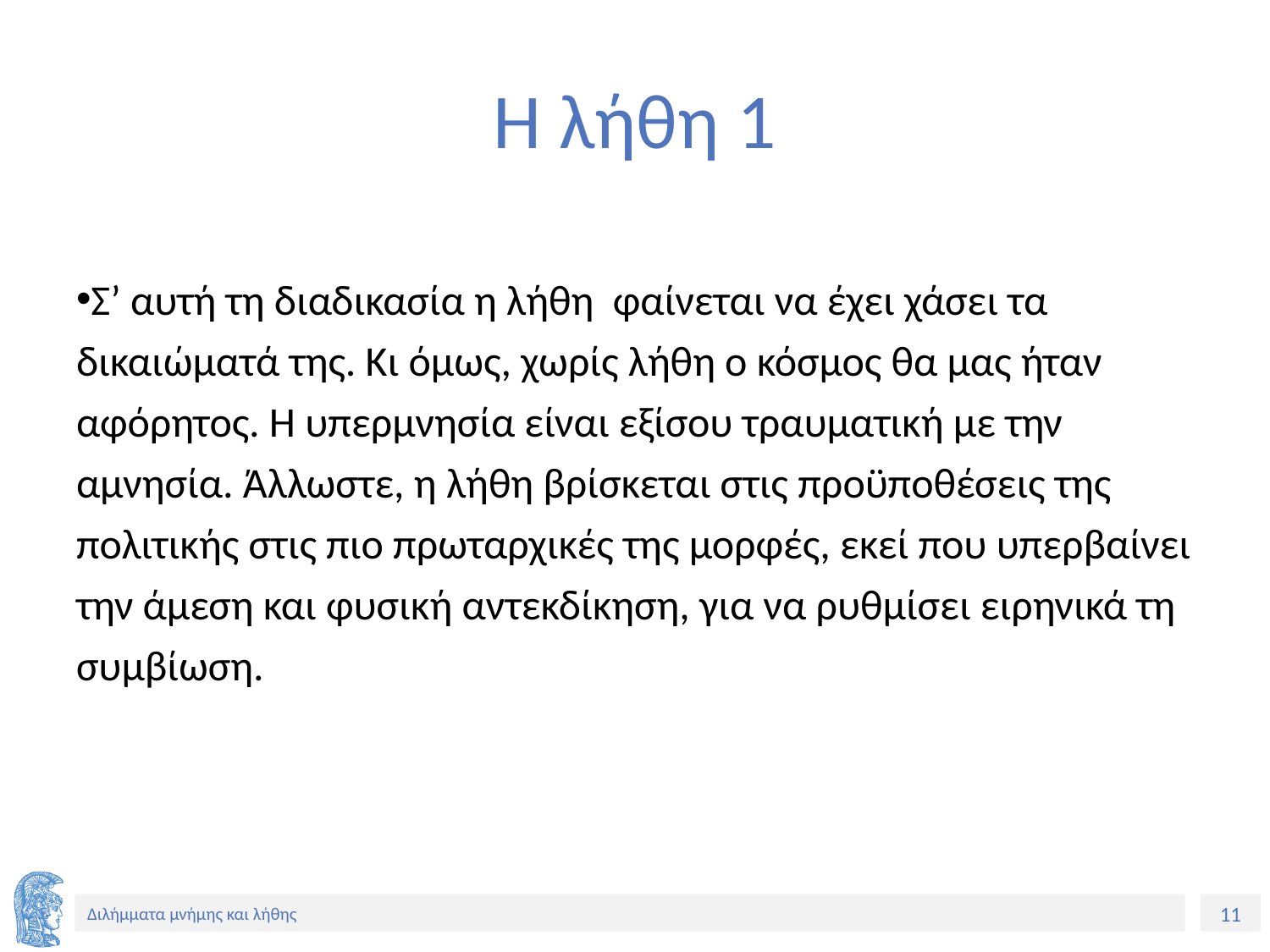

# Η λήθη 1
Σ’ αυτή τη διαδικασία η λήθη  φαίνεται να έχει χάσει τα δικαιώματά της. Κι όμως, χωρίς λήθη ο κόσμος θα μας ήταν αφόρητος. Η υπερμνησία είναι εξίσου τραυματική με την αμνησία. Άλλωστε, η λήθη βρίσκεται στις προϋποθέσεις της πολιτικής στις πιο πρωταρχικές της μορφές, εκεί που υπερβαίνει την άμεση και φυσική αντεκδίκηση, για να ρυθμίσει ειρηνικά τη συμβίωση.